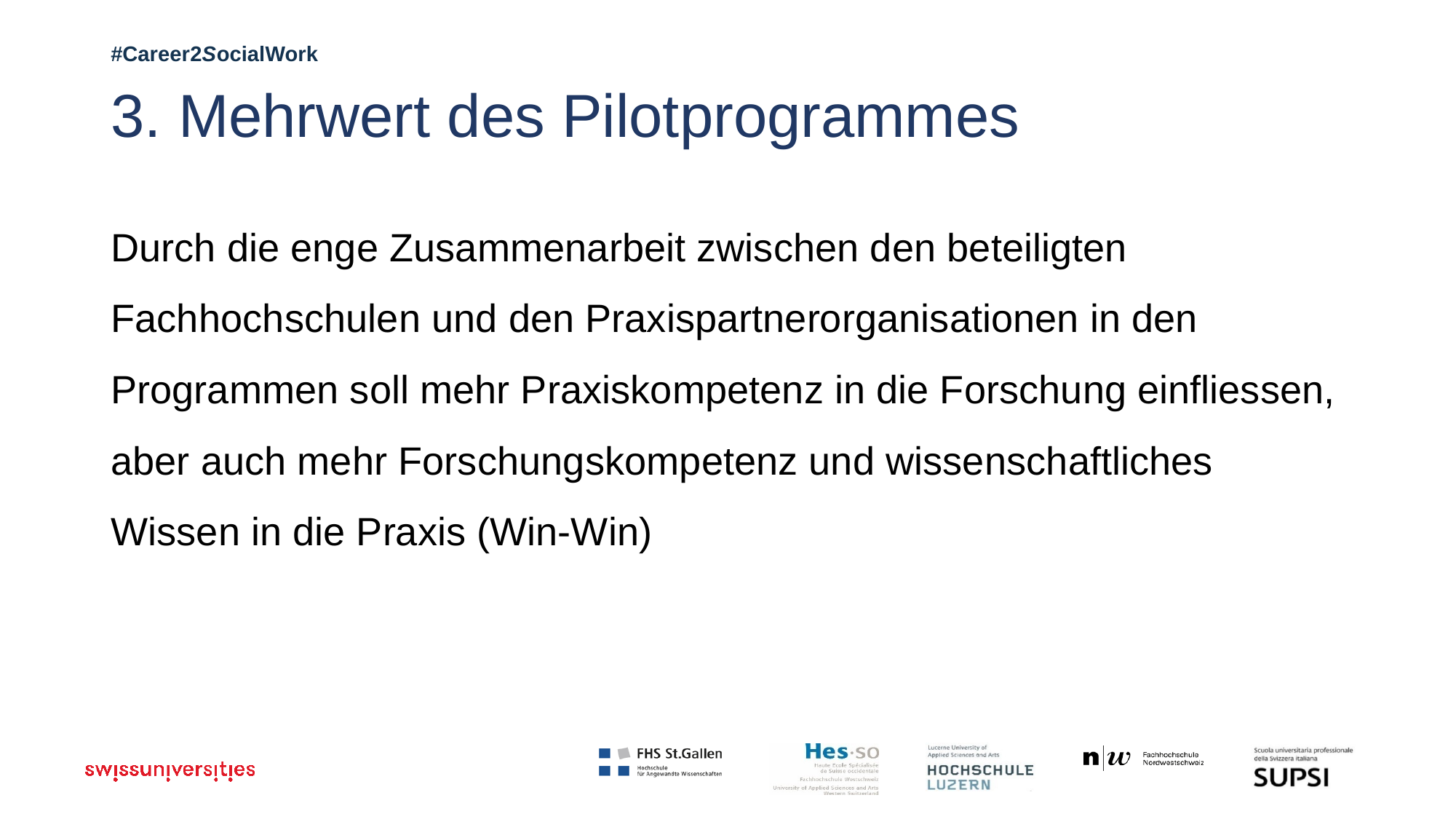

# 3. Mehrwert des Pilotprogrammes
Durch die enge Zusammenarbeit zwischen den beteiligten Fachhochschulen und den Praxispartnerorganisationen in den Programmen soll mehr Praxiskompetenz in die Forschung einfliessen, aber auch mehr Forschungskompetenz und wissenschaftliches Wissen in die Praxis (Win-Win)